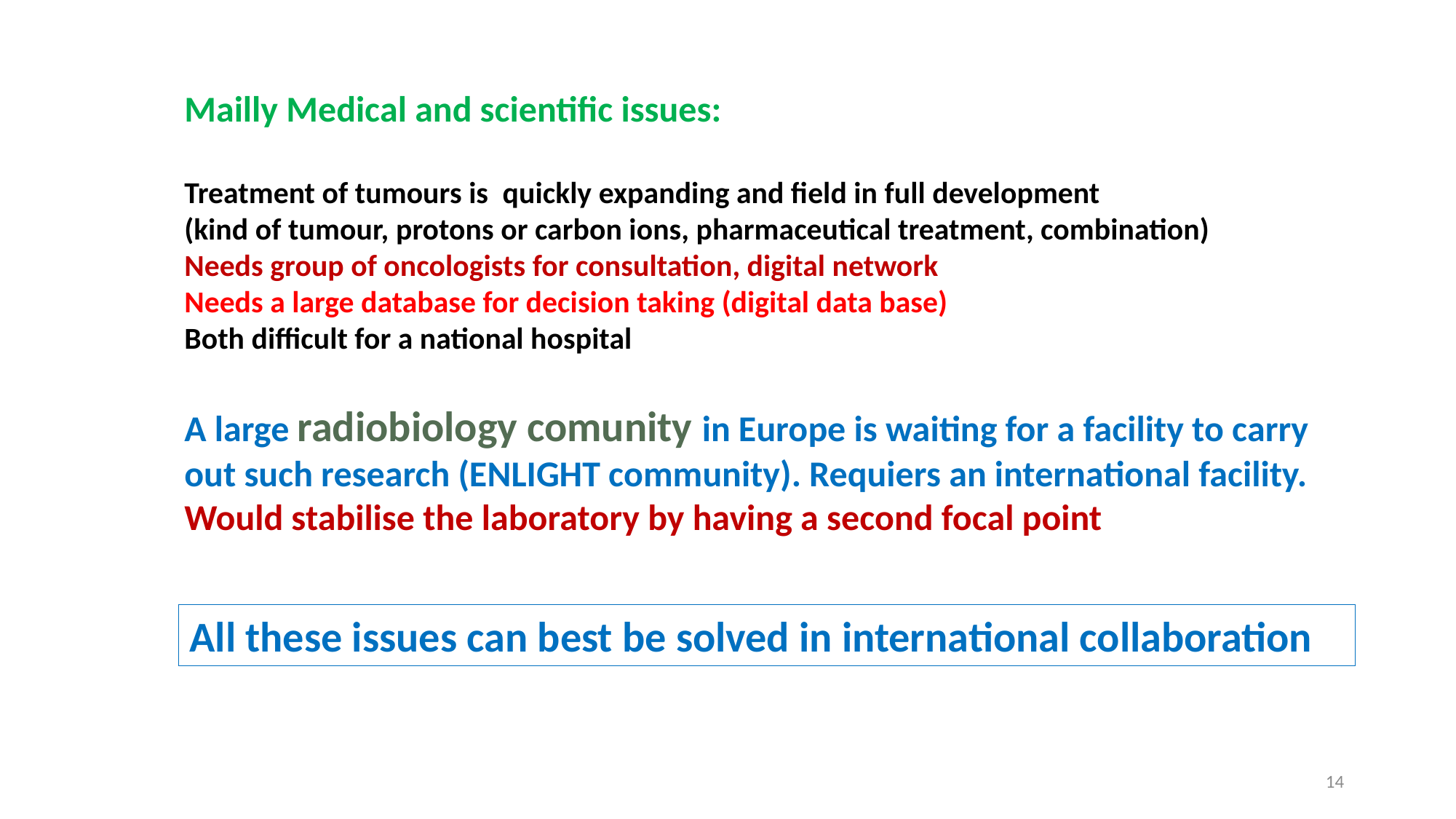

Mailly Medical and scientific issues:
Treatment of tumours is  quickly expanding and field in full development
(kind of tumour, protons or carbon ions, pharmaceutical treatment, combination)
Needs group of oncologists for consultation, digital network
Needs a large database for decision taking (digital data base)
Both difficult for a national hospital

A large radiobiology comunity in Europe is waiting for a facility to carry out such research (ENLIGHT community). Requiers an international facility. Would stabilise the laboratory by having a second focal point

All these issues can best be solved in international collaboration
14